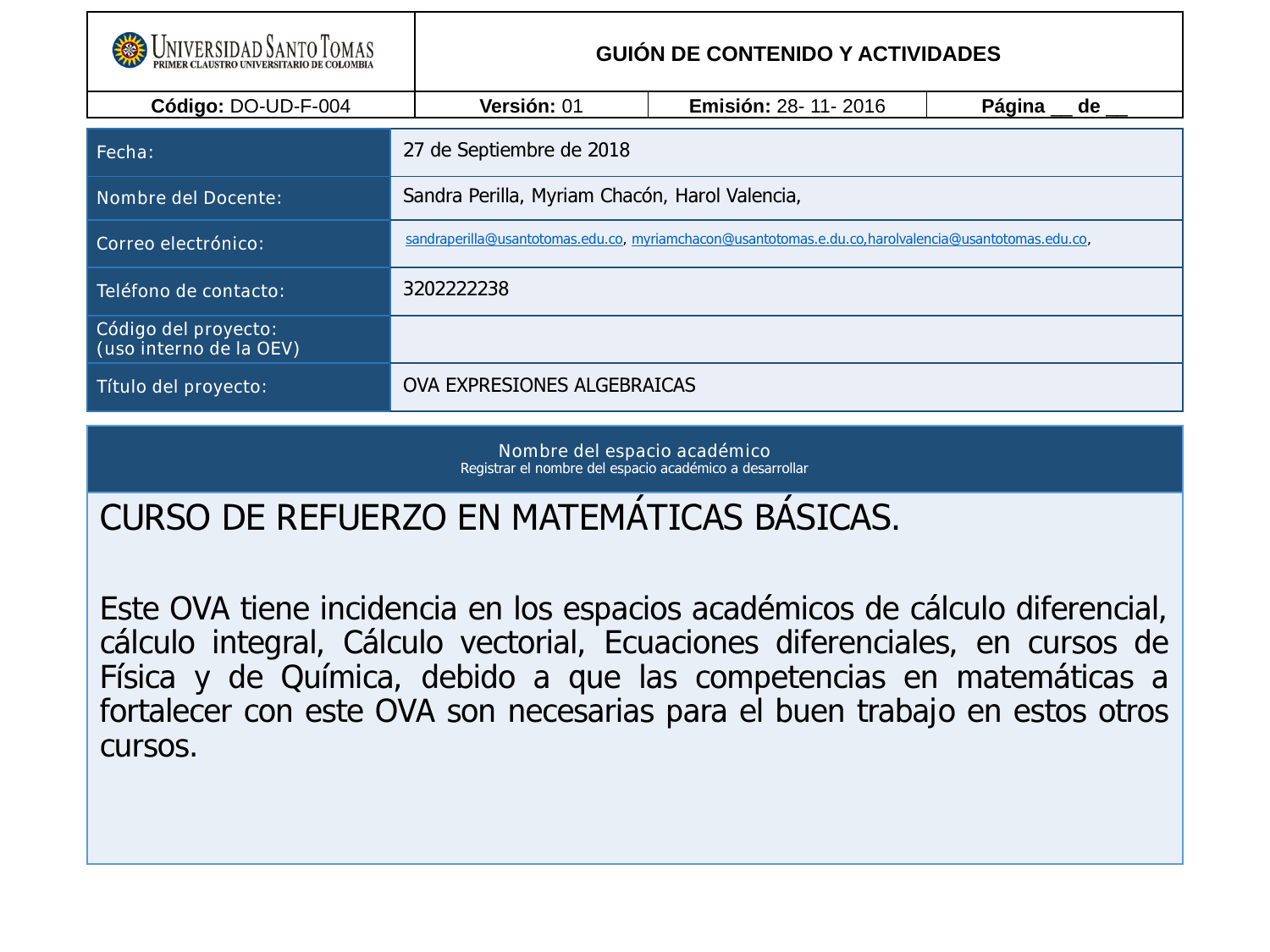

27 de Septiembre de 2018
Sandra Perilla, Myriam Chacón, Harol Valencia,
sandraperilla@usantotomas.edu.co, myriamchacon@usantotomas.e.du.co,harolvalencia@usantotomas.edu.co,
3202222238

OVA EXPRESIONES ALGEBRAICAS
CURSO DE REFUERZO EN MATEMÁTICAS BÁSICAS.

Este OVA tiene incidencia en los espacios académicos de cálculo diferencial, cálculo integral, Cálculo vectorial, Ecuaciones diferenciales, en cursos de Física y de Química, debido a que las competencias en matemáticas a fortalecer con este OVA son necesarias para el buen trabajo en estos otros cursos.